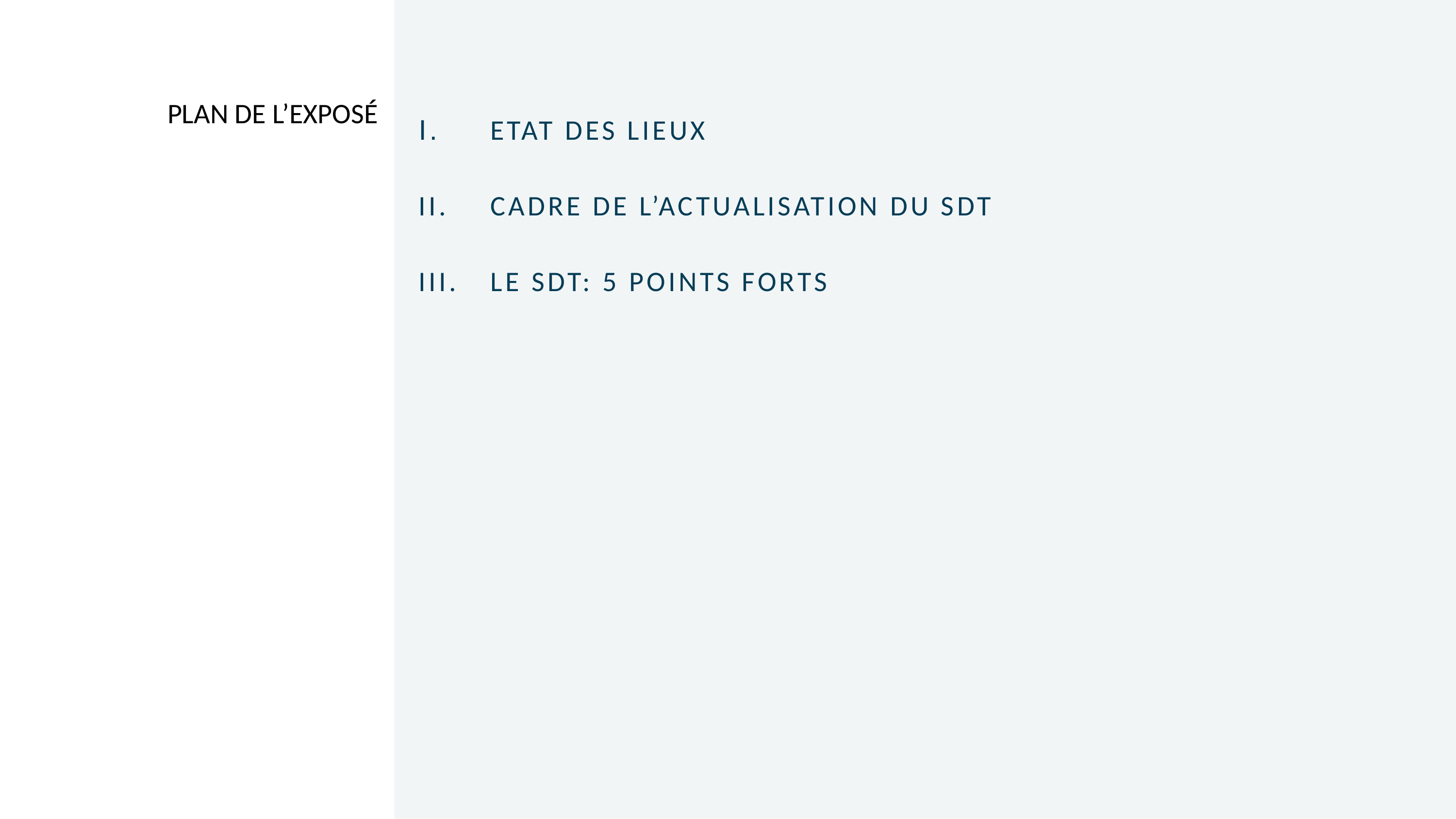

# PLAN DE L’EXPOSÉ
I.	ETAT DES LIEUX
II.	CADRE DE L’ACTUALISATION DU SDT
III.	LE SDT: 5 points forts